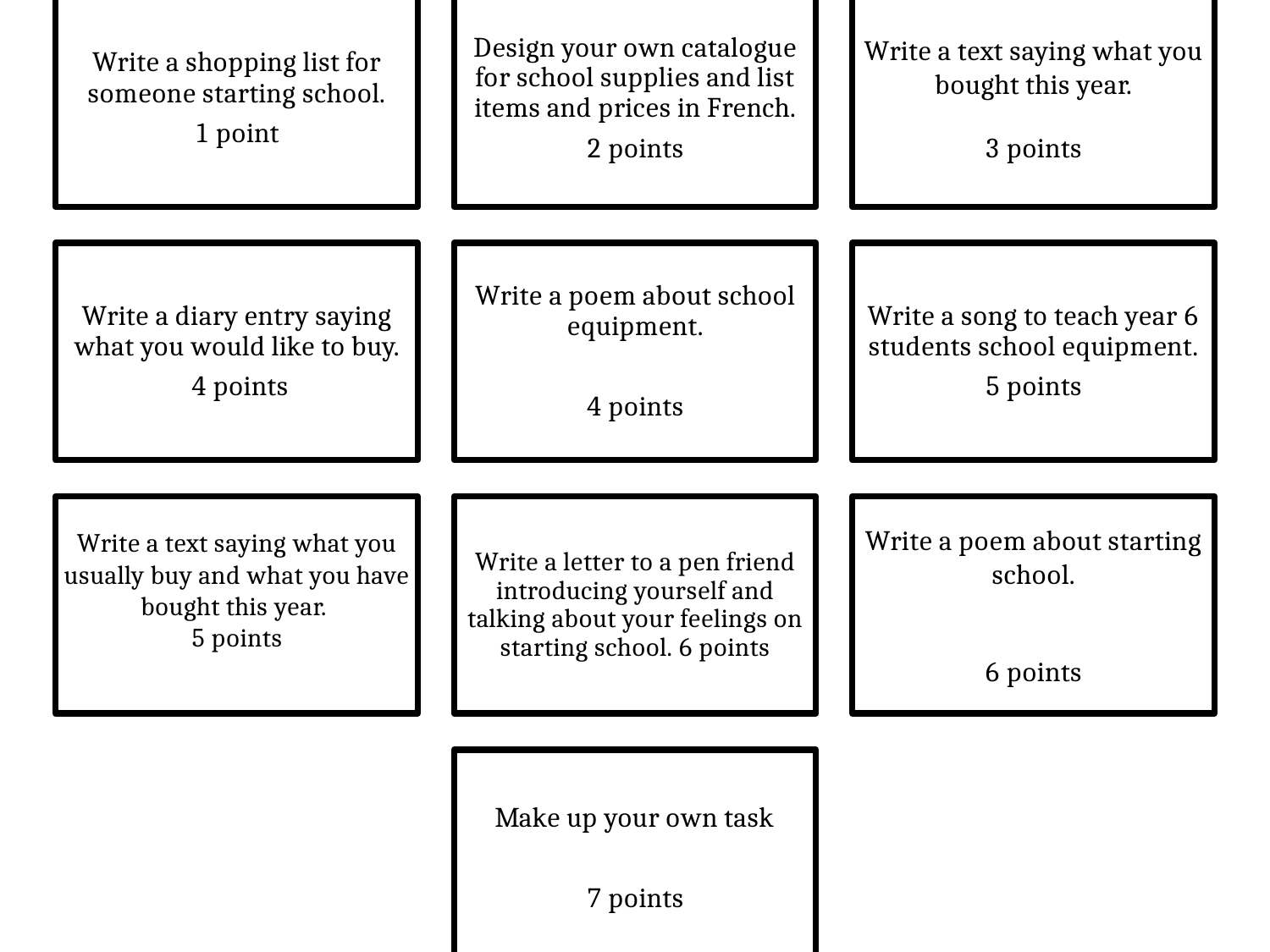

Write a shopping list for someone starting school.
1 point
Design your own catalogue for school supplies and list items and prices in French.
2 points
Write a text saying what you bought this year.

3 points
Write a diary entry saying what you would like to buy.
	4 points
Write a poem about school equipment.

4 points
Write a song to teach year 6 students school equipment.
5 points
Write a text saying what you usually buy and what you have bought this year.
5 points

Write a letter to a pen friend introducing yourself and talking about your feelings on starting school. 6 points
Write a poem about starting school.

6 points
Make up your own task

7 points